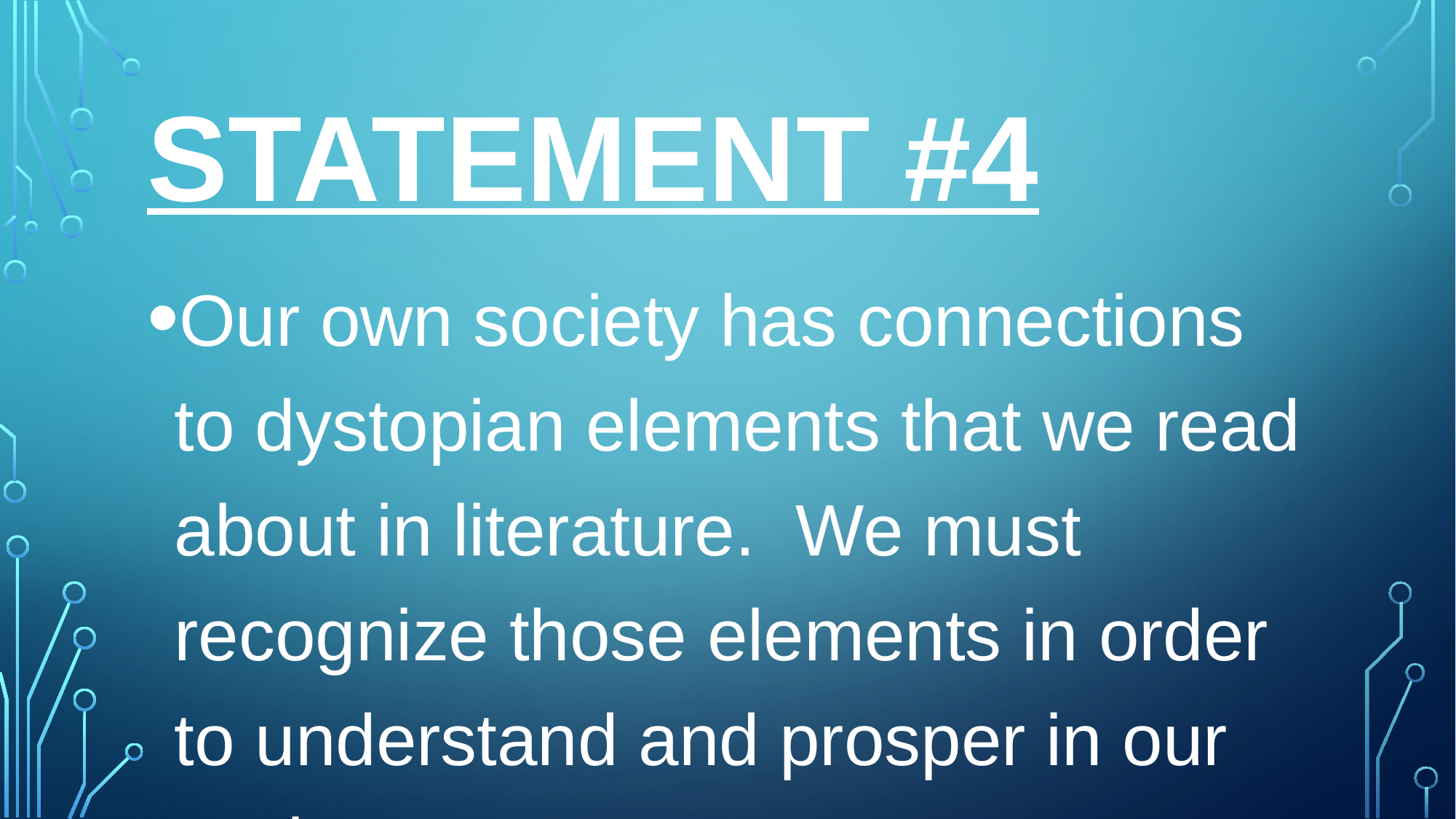

# statement #4
Our own society has connections to dystopian elements that we read about in literature.  We must recognize those elements in order to understand and prosper in our society.